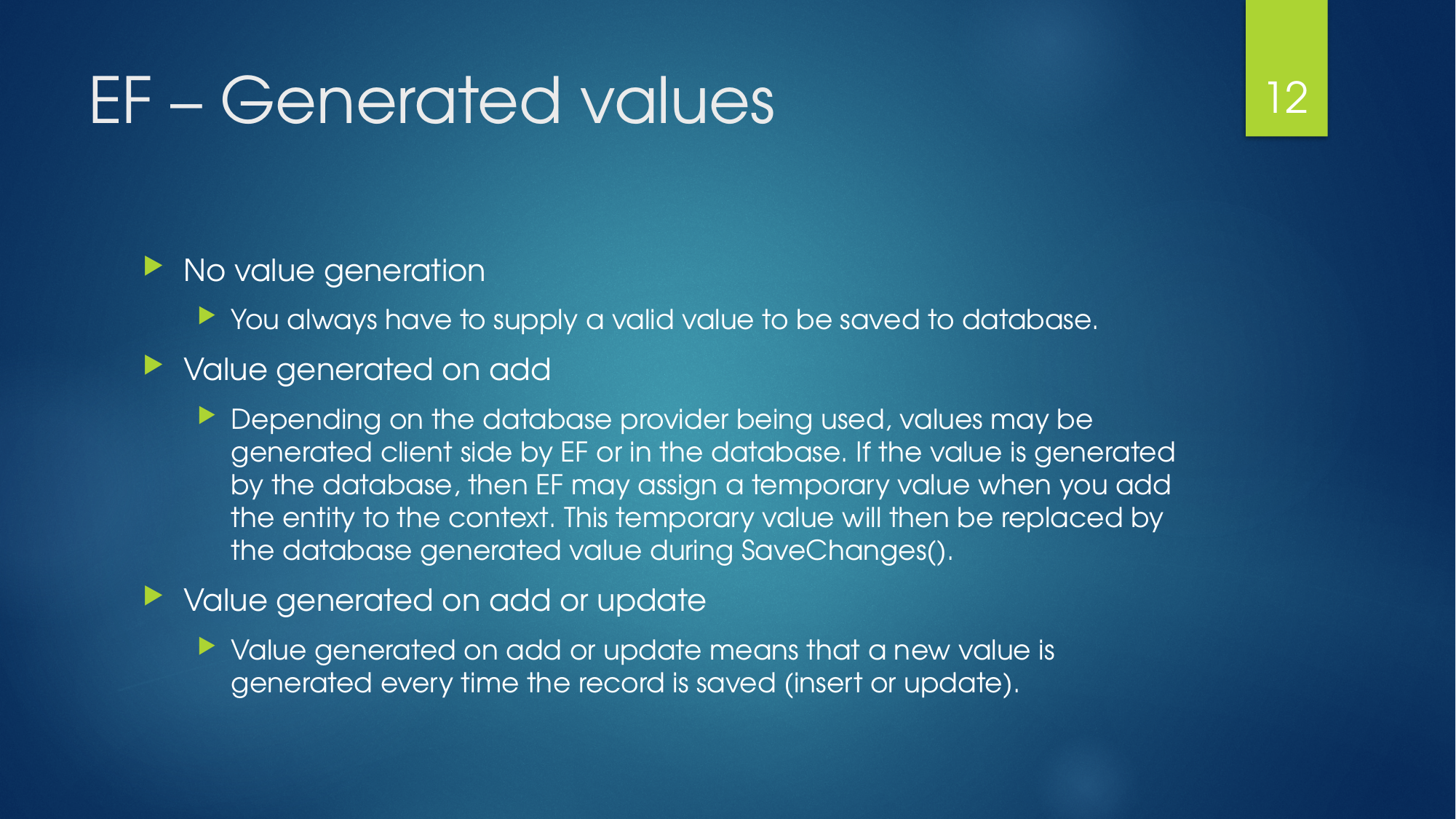

12
# EF – Generated values
No value generation
You always have to supply a valid value to be saved to database.
Value generated on add
Depending on the database provider being used, values may be generated client side by EF or in the database. If the value is generated by the database, then EF may assign a temporary value when you add the entity to the context. This temporary value will then be replaced by the database generated value during SaveChanges().
Value generated on add or update
Value generated on add or update means that a new value is generated every time the record is saved (insert or update).